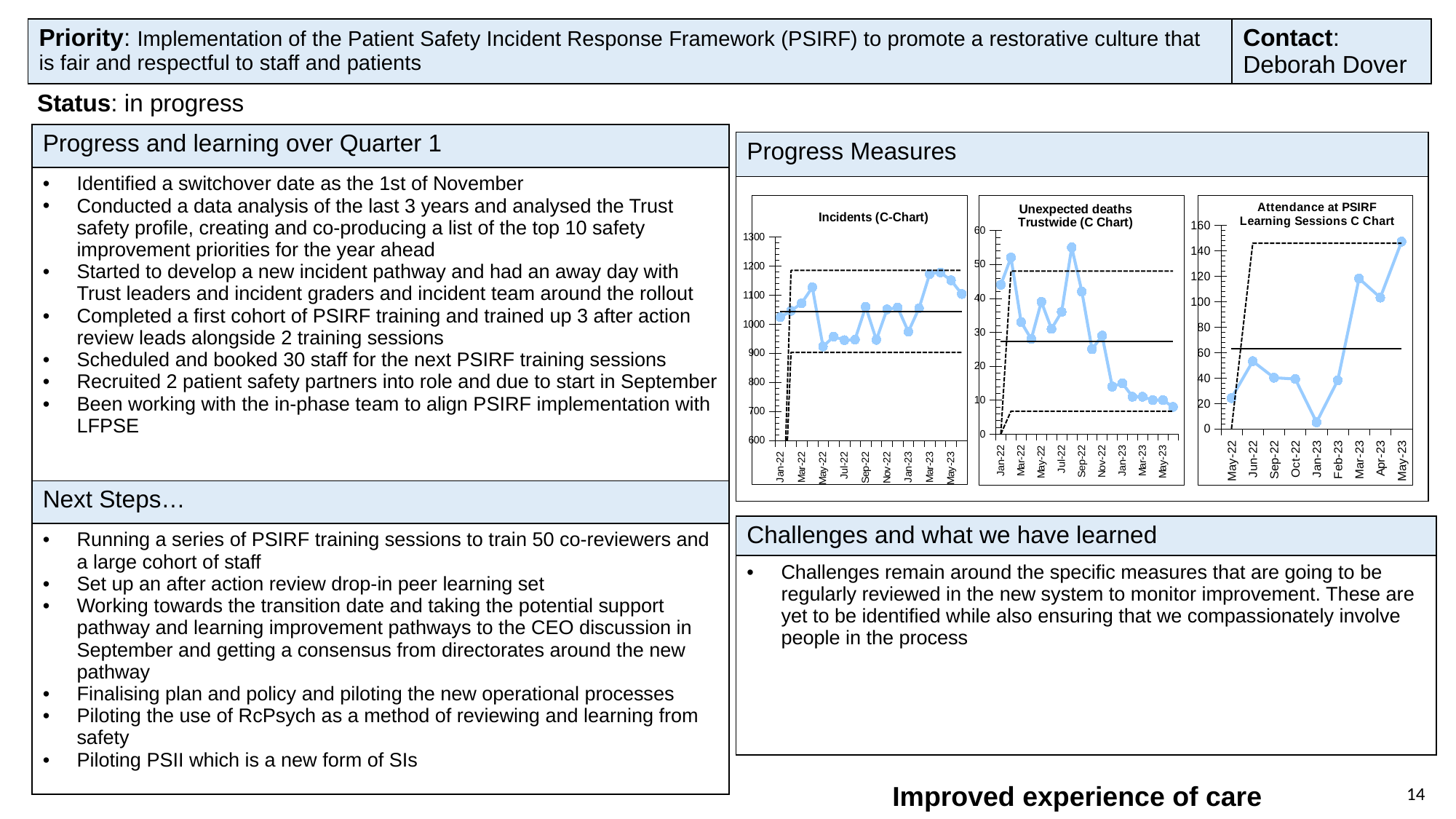

| Priority: Implementation of the Patient Safety Incident Response Framework (PSIRF) to promote a restorative culture that is fair and respectful to staff and patients | Contact: Deborah Dover |
| --- | --- |
Status: in progress
| Progress and learning over Quarter 1 |
| --- |
| Identified a switchover date as the 1st of November Conducted a data analysis of the last 3 years and analysed the Trust safety profile, creating and co-producing a list of the top 10 safety improvement priorities for the year ahead Started to develop a new incident pathway and had an away day with Trust leaders and incident graders and incident team around the rollout Completed a first cohort of PSIRF training and trained up 3 after action review leads alongside 2 training sessions Scheduled and booked 30 staff for the next PSIRF training sessions Recruited 2 patient safety partners into role and due to start in September Been working with the in-phase team to align PSIRF implementation with LFPSE |
| Next Steps… |
| Running a series of PSIRF training sessions to train 50 co-reviewers and a large cohort of staff Set up an after action review drop-in peer learning set Working towards the transition date and taking the potential support pathway and learning improvement pathways to the CEO discussion in September and getting a consensus from directorates around the new pathway Finalising plan and policy and piloting the new operational processes Piloting the use of RcPsych as a method of reviewing and learning from safety Piloting PSII which is a new form of SIs |
| Progress Measures |
| --- |
|  |

### Chart: Unexpected deaths Trustwide (C Chart)

| Category |  |  |  |  |
|---|---|---|---|---|
| 44562 | 44.0 | 27.38888888888889 | None | None |
| 44593 | 52.0 | 27.38888888888889 | 48.03970240578501 | 6.7380753719927675 |
| 44621 | 33.0 | 27.38888888888889 | 48.03970240578501 | 6.7380753719927675 |
| 44652 | 28.0 | 27.38888888888889 | 48.03970240578501 | 6.7380753719927675 |
| 44682 | 39.0 | 27.38888888888889 | 48.03970240578501 | 6.7380753719927675 |
| 44713 | 31.0 | 27.38888888888889 | 48.03970240578501 | 6.7380753719927675 |
| 44743 | 36.0 | 27.38888888888889 | 48.03970240578501 | 6.7380753719927675 |
| 44774 | 55.0 | 27.38888888888889 | 48.03970240578501 | 6.7380753719927675 |
| 44805 | 42.0 | 27.38888888888889 | 48.03970240578501 | 6.7380753719927675 |
| 44835 | 25.0 | 27.38888888888889 | 48.03970240578501 | 6.7380753719927675 |
| 44866 | 29.0 | 27.38888888888889 | 48.03970240578501 | 6.7380753719927675 |
| 44896 | 14.0 | 27.38888888888889 | 48.03970240578501 | 6.7380753719927675 |
| 44927 | 15.0 | 27.38888888888889 | 48.03970240578501 | 6.7380753719927675 |
| 44958 | 11.0 | 27.38888888888889 | 48.03970240578501 | 6.7380753719927675 |
| 44986 | 11.0 | 27.38888888888889 | 48.03970240578501 | 6.7380753719927675 |
| 45017 | 10.0 | 27.38888888888889 | 48.03970240578501 | 6.7380753719927675 |
| 45047 | 10.0 | 27.38888888888889 | 48.03970240578501 | 6.7380753719927675 |
| 45078 | 8.0 | 27.38888888888889 | 48.03970240578501 | 6.7380753719927675 |

### Chart: Attendance at PSIRF Learning Sessions C Chart

| Category |  |  |  |  |
|---|---|---|---|---|
| 44682 | 24.0 | 63.0 | None | None |
| 44713 | 53.0 | 63.0 | 145.77925531914894 | -19.779255319148945 |
| 44805 | 40.0 | 63.0 | 145.77925531914894 | -19.779255319148945 |
| 44835 | 39.0 | 63.0 | 145.77925531914894 | -19.779255319148945 |
| 44927 | 5.0 | 63.0 | 145.77925531914894 | -19.779255319148945 |
| 44958 | 38.0 | 63.0 | 145.77925531914894 | -19.779255319148945 |
| 44986 | 118.0 | 63.0 | 145.77925531914894 | -19.779255319148945 |
| 45017 | 103.0 | 63.0 | 145.77925531914894 | -19.779255319148945 |
| 45047 | 147.0 | 63.0 | 145.77925531914894 | -19.779255319148945 |

### Chart: Incidents (C-Chart)

| Category |  |  |  |  |
|---|---|---|---|---|
| 44562 | 1024.0 | 1043.888888888889 | None | None |
| 44593 | 1046.0 | 1043.888888888889 | 1185.1787825059102 | 902.5989952718676 |
| 44621 | 1072.0 | 1043.888888888889 | 1185.1787825059102 | 902.5989952718676 |
| 44652 | 1127.0 | 1043.888888888889 | 1185.1787825059102 | 902.5989952718676 |
| 44682 | 923.0 | 1043.888888888889 | 1185.1787825059102 | 902.5989952718676 |
| 44713 | 957.0 | 1043.888888888889 | 1185.1787825059102 | 902.5989952718676 |
| 44743 | 945.0 | 1043.888888888889 | 1185.1787825059102 | 902.5989952718676 |
| 44774 | 947.0 | 1043.888888888889 | 1185.1787825059102 | 902.5989952718676 |
| 44805 | 1060.0 | 1043.888888888889 | 1185.1787825059102 | 902.5989952718676 |
| 44835 | 946.0 | 1043.888888888889 | 1185.1787825059102 | 902.5989952718676 |
| 44866 | 1051.0 | 1043.888888888889 | 1185.1787825059102 | 902.5989952718676 |
| 44896 | 1057.0 | 1043.888888888889 | 1185.1787825059102 | 902.5989952718676 |
| 44927 | 974.0 | 1043.888888888889 | 1185.1787825059102 | 902.5989952718676 |
| 44958 | 1055.0 | 1043.888888888889 | 1185.1787825059102 | 902.5989952718676 |
| 44986 | 1173.0 | 1043.888888888889 | 1185.1787825059102 | 902.5989952718676 |
| 45017 | 1178.0 | 1043.888888888889 | 1185.1787825059102 | 902.5989952718676 |
| 45047 | 1151.0 | 1043.888888888889 | 1185.1787825059102 | 902.5989952718676 |
| 45078 | 1104.0 | 1043.888888888889 | 1185.1787825059102 | 902.5989952718676 |
| Challenges and what we have learned |
| --- |
| Challenges remain around the specific measures that are going to be regularly reviewed in the new system to monitor improvement. These are yet to be identified while also ensuring that we compassionately involve people in the process |
Improved experience of care
14